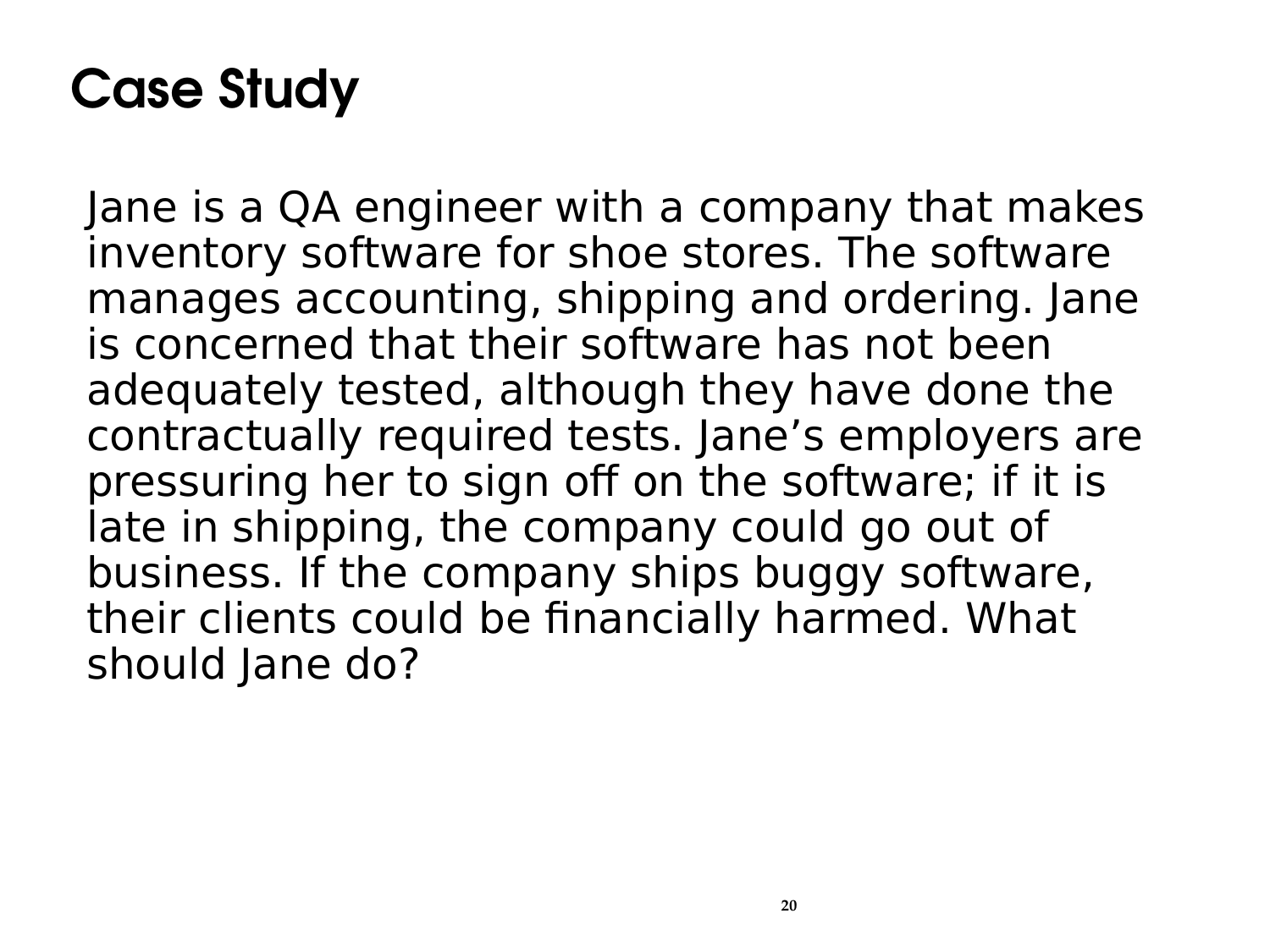

# Case Study
Jane is a QA engineer with a company that makes inventory software for shoe stores. The software manages accounting, shipping and ordering. Jane is concerned that their software has not been adequately tested, although they have done the contractually required tests. Jane’s employers are pressuring her to sign off on the software; if it is late in shipping, the company could go out of business. If the company ships buggy software, their clients could be financially harmed. What should Jane do?